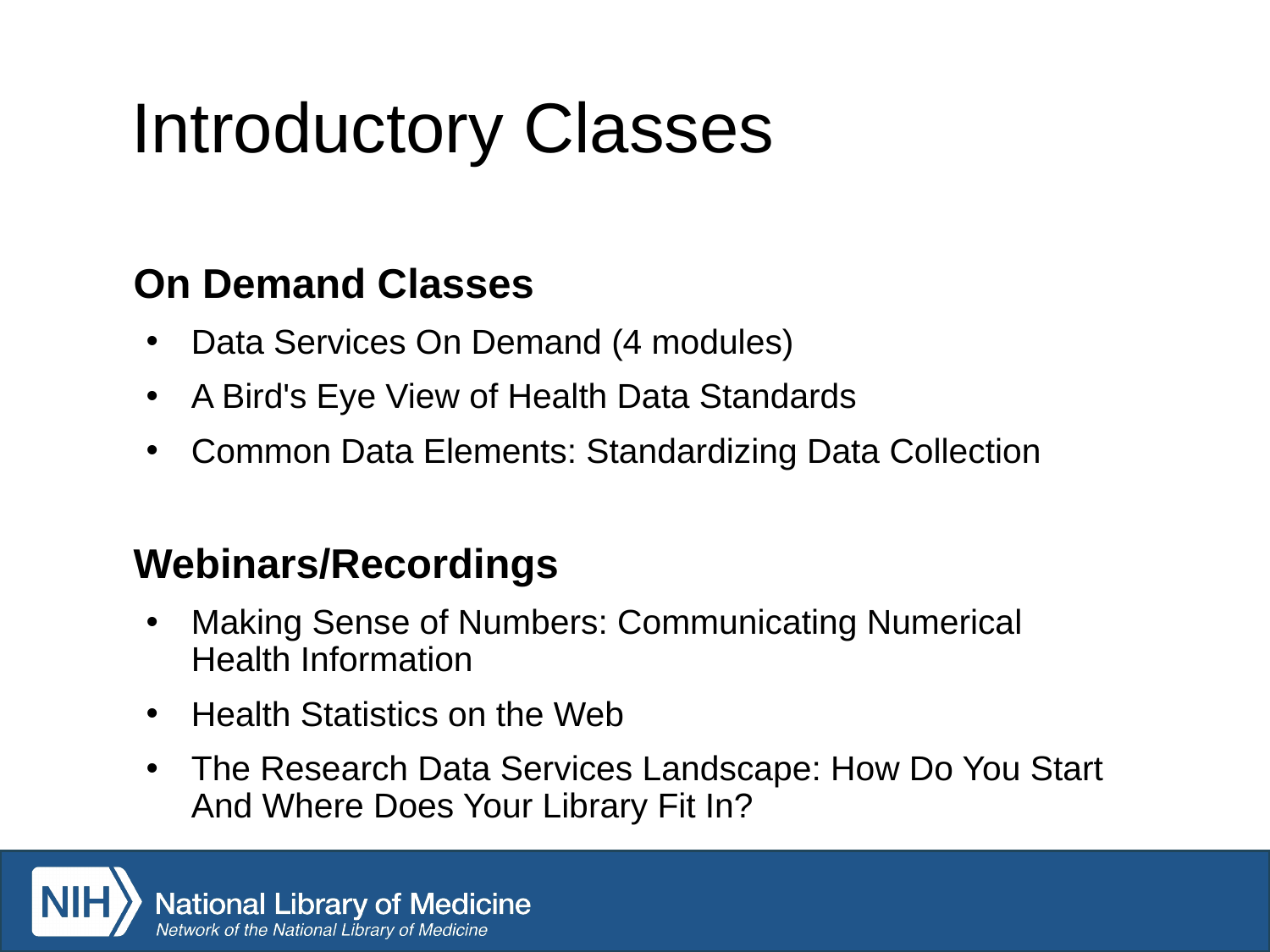

# Introductory Classes
On Demand Classes
Data Services On Demand (4 modules)
A Bird's Eye View of Health Data Standards
Common Data Elements: Standardizing Data Collection

Webinars/Recordings
Making Sense of Numbers: Communicating Numerical Health Information
Health Statistics on the Web
The Research Data Services Landscape: How Do You Start And Where Does Your Library Fit In?